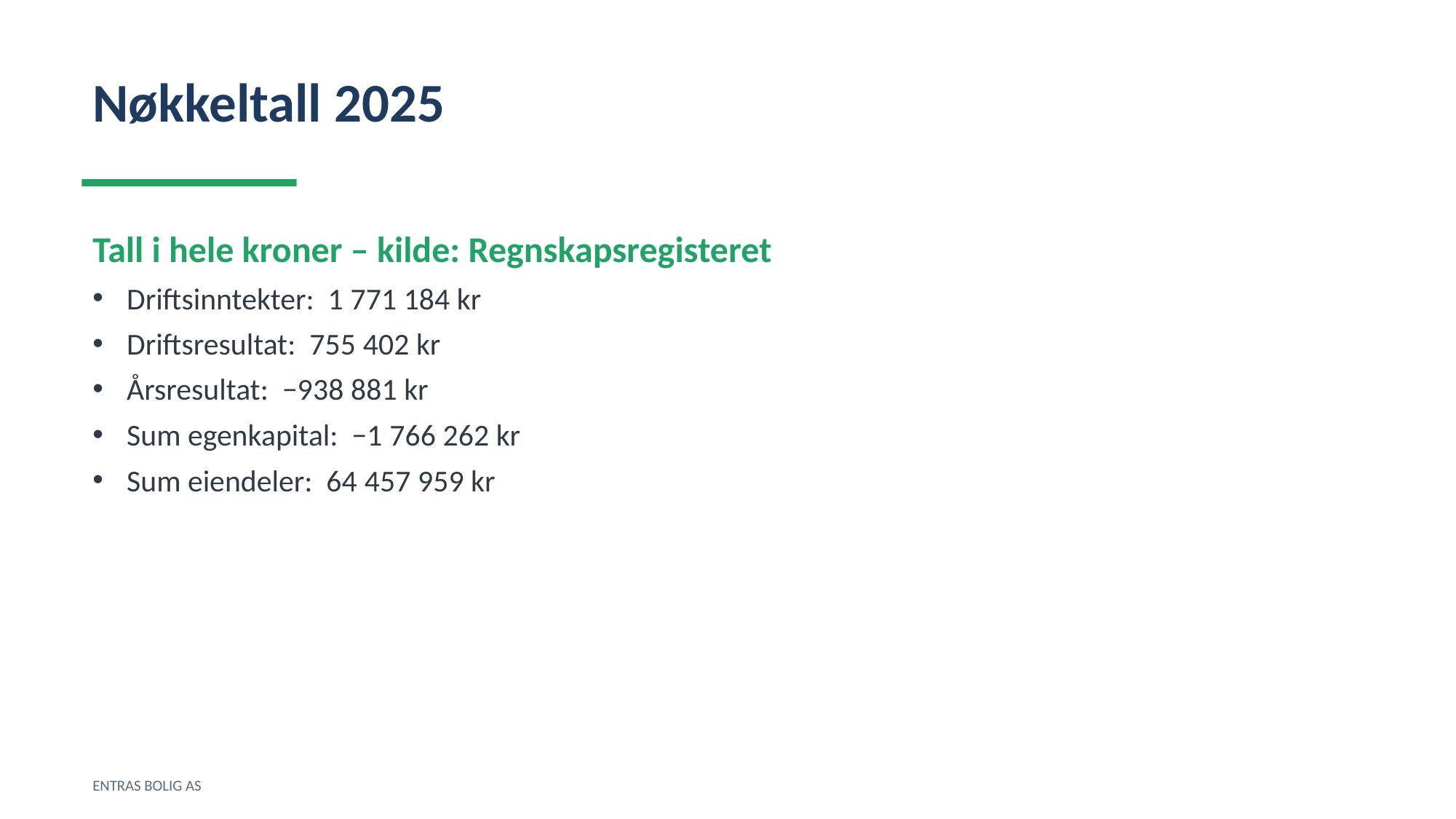

Nøkkeltall 2025

Tall i hele kroner – kilde: Regnskapsregisteret
Driftsinntekter:  1 771 184 kr
Driftsresultat:  755 402 kr
Årsresultat:  −938 881 kr
Sum egenkapital:  −1 766 262 kr
Sum eiendeler:  64 457 959 kr
ENTRAS BOLIG AS